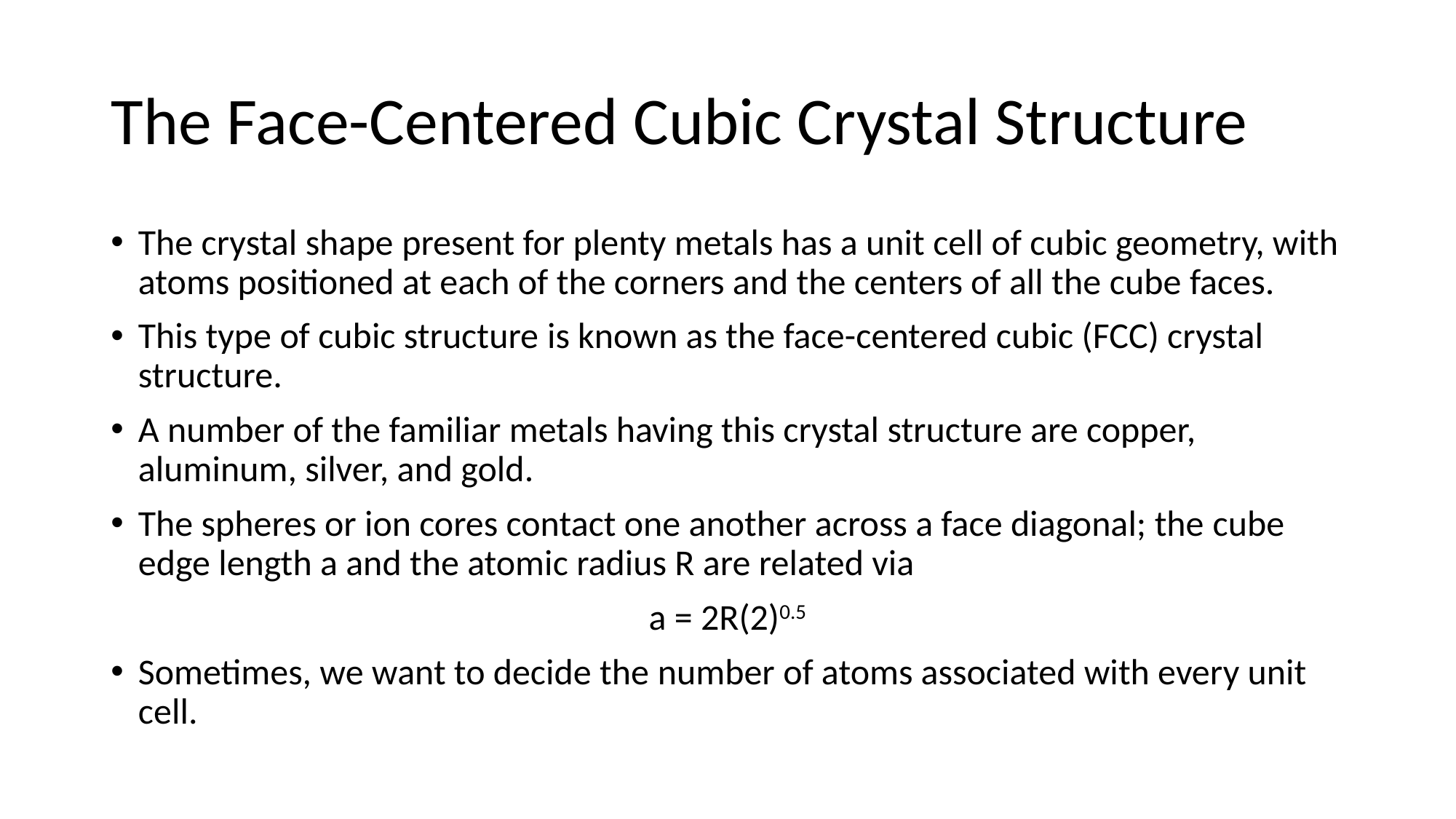

# The Face-Centered Cubic Crystal Structure
The crystal shape present for plenty metals has a unit cell of cubic geometry, with atoms positioned at each of the corners and the centers of all the cube faces.
This type of cubic structure is known as the face-centered cubic (FCC) crystal structure.
A number of the familiar metals having this crystal structure are copper, aluminum, silver, and gold.
The spheres or ion cores contact one another across a face diagonal; the cube edge length a and the atomic radius R are related via
a = 2R(2)0.5
Sometimes, we want to decide the number of atoms associated with every unit cell.